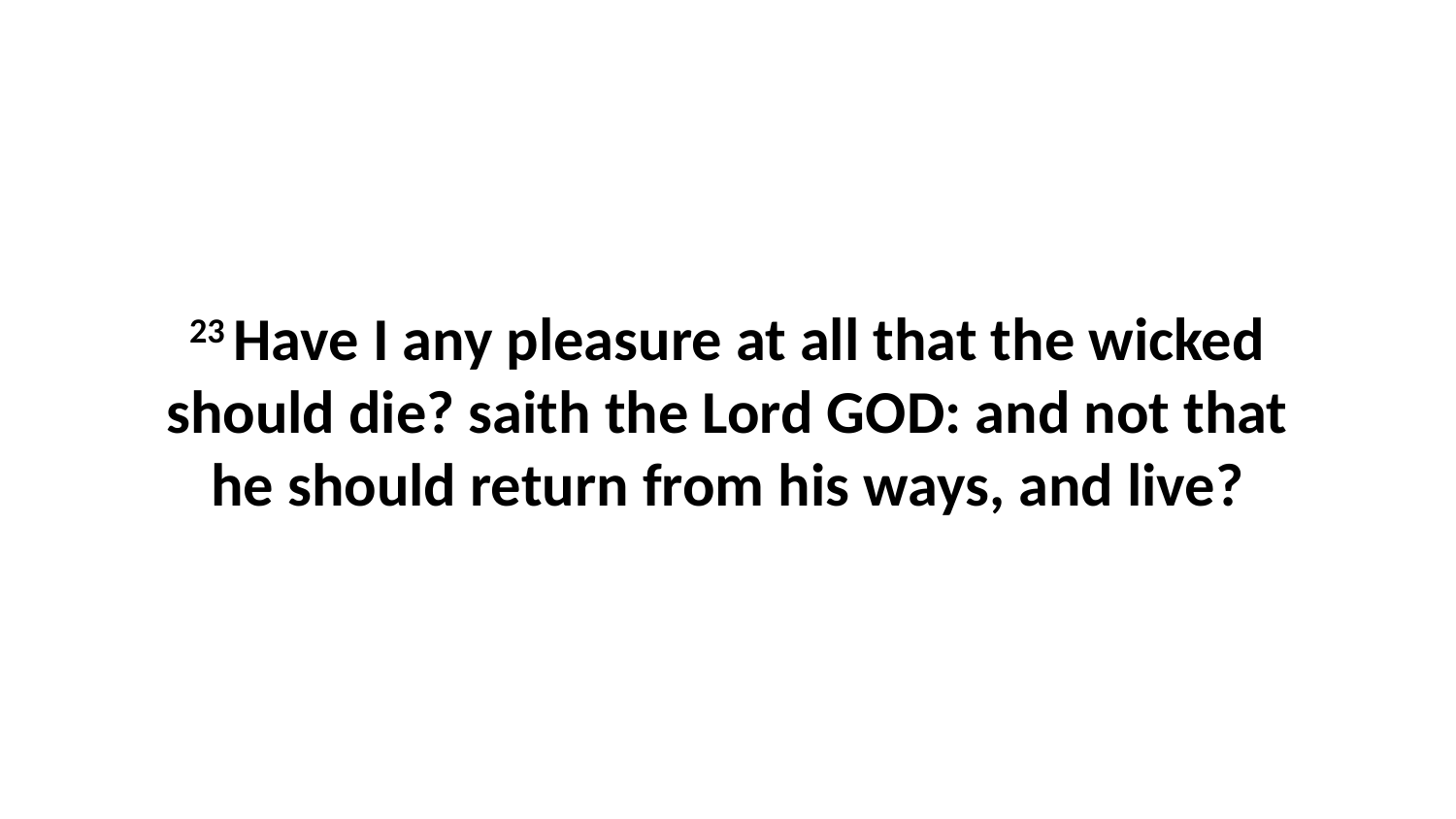

23 Have I any pleasure at all that the wicked should die? saith the Lord GOD: and not that he should return from his ways, and live?